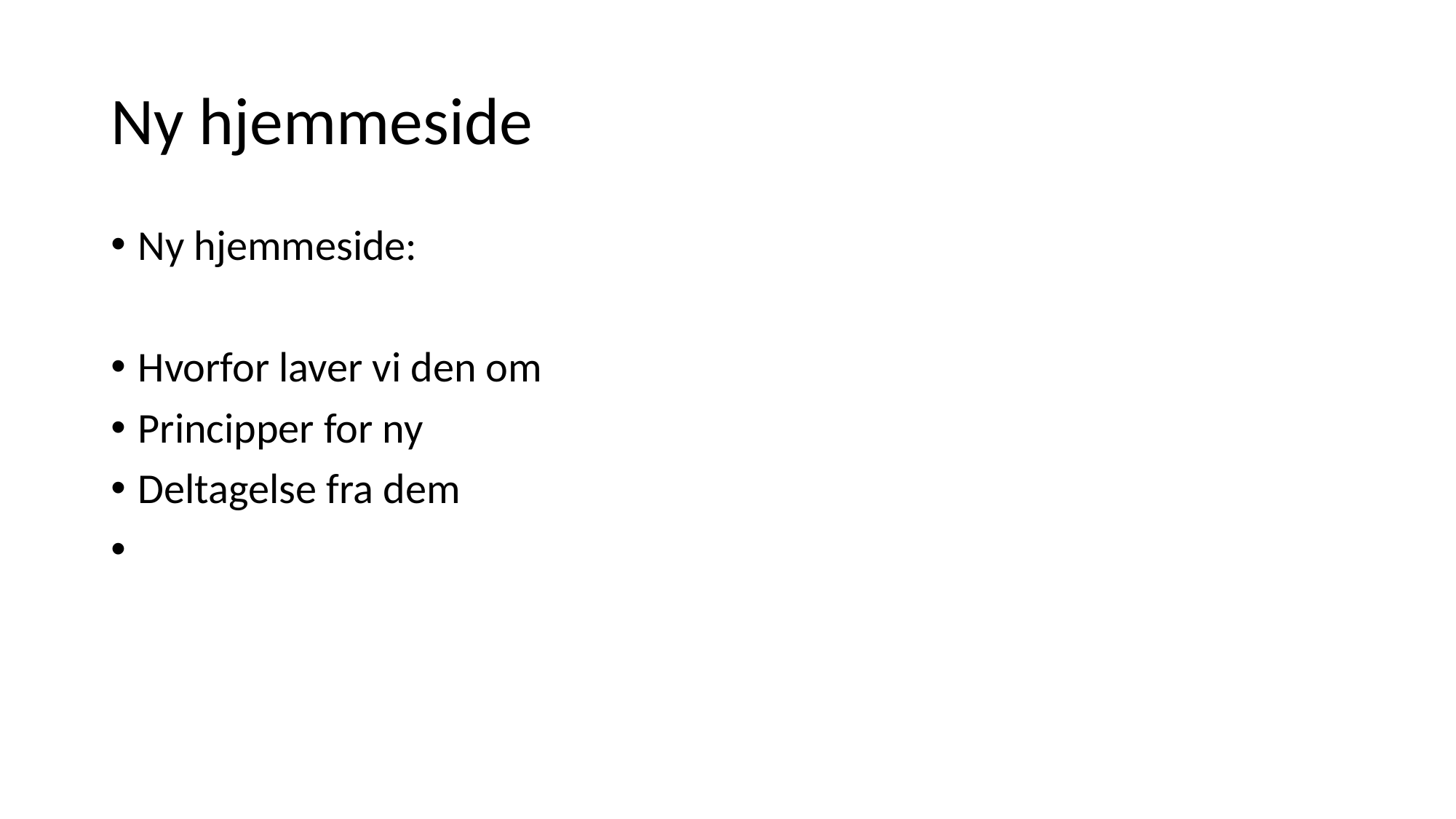

# Ny hjemmeside
Ny hjemmeside:

Hvorfor laver vi den om
Principper for ny
Deltagelse fra dem